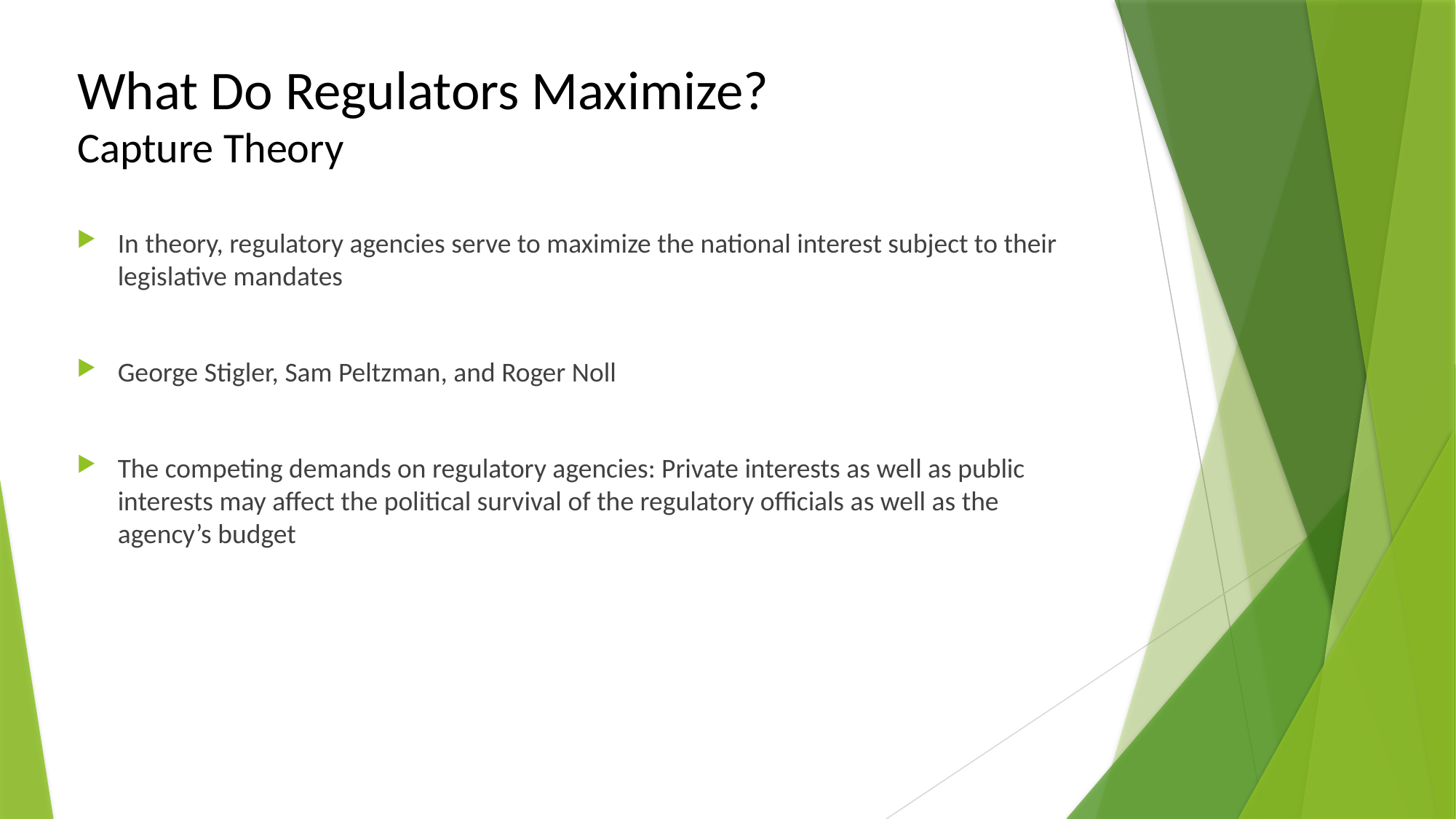

# What Do Regulators Maximize? Capture Theory
In theory, regulatory agencies serve to maximize the national interest subject to their legislative mandates

George Stigler, Sam Peltzman, and Roger Noll

The competing demands on regulatory agencies: Private interests as well as public interests may affect the political survival of the regulatory officials as well as the agency’s budget